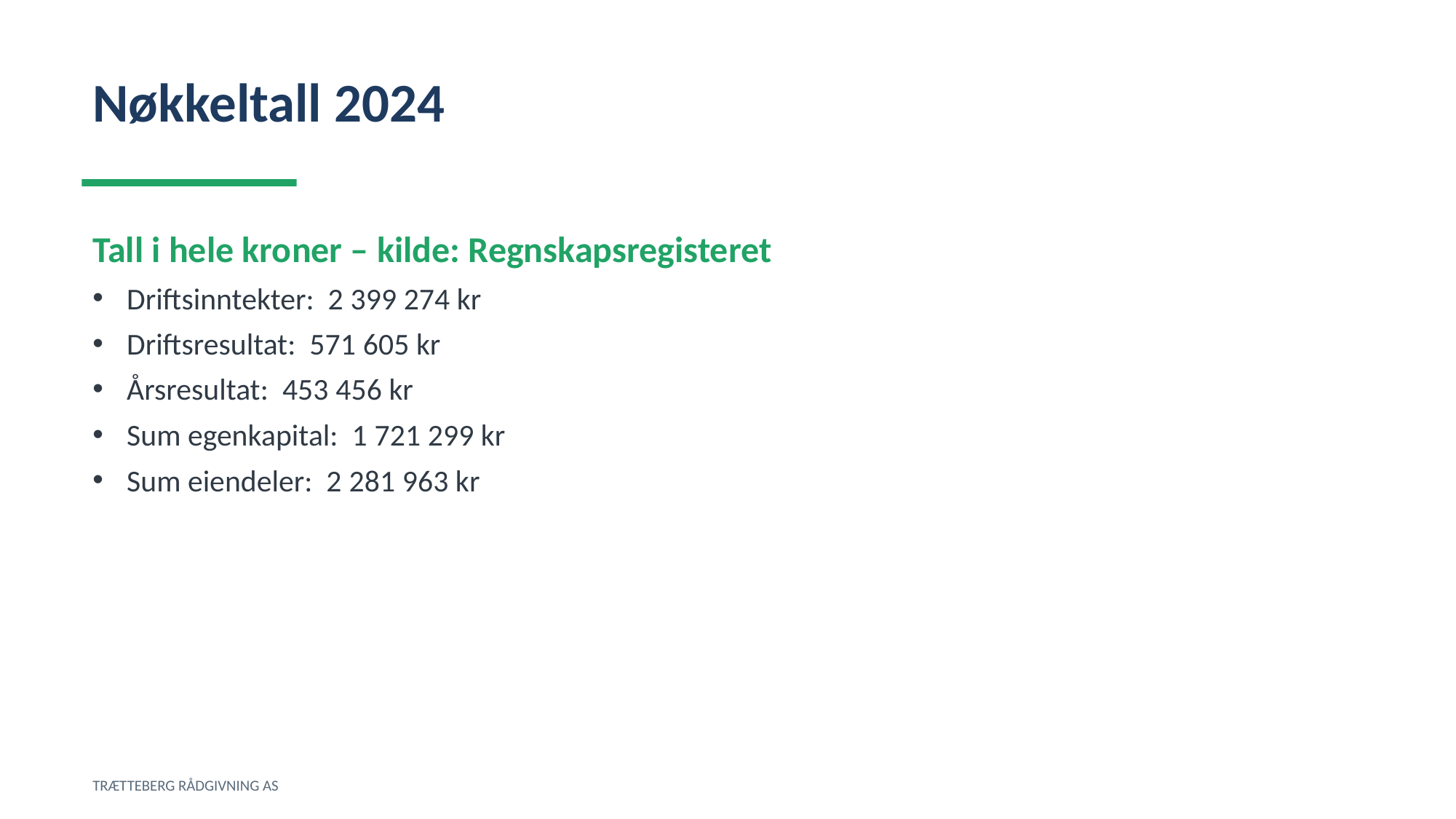

Nøkkeltall 2024

Tall i hele kroner – kilde: Regnskapsregisteret
Driftsinntekter:  2 399 274 kr
Driftsresultat:  571 605 kr
Årsresultat:  453 456 kr
Sum egenkapital:  1 721 299 kr
Sum eiendeler:  2 281 963 kr
TRÆTTEBERG RÅDGIVNING AS